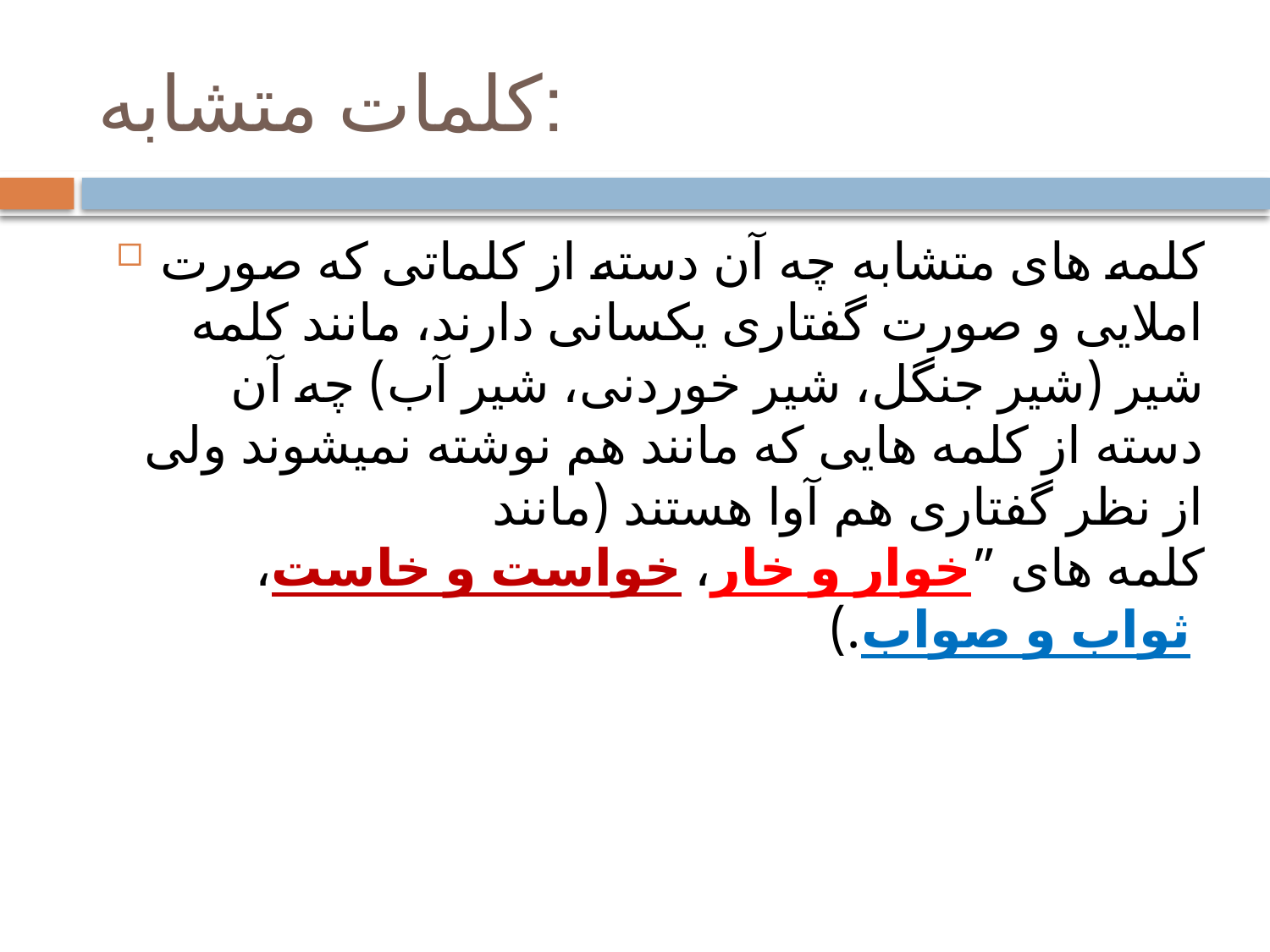

# کلمات متشابه:
کلمه های متشابه چه آن دسته از کلماتی که صورت املایی و صورت گفتاری یکسانی دارند، مانند کلمه
شیر (شیر جنگل، شیر خوردنی، شیر آب) چه آن دسته از کلمه هایی که مانند هم نوشته نمیشوند ولی از نظر گفتاری هم آوا هستند (مانند
کلمه های ”خوار و خار، خواست و خاست، ثواب و صواب.)